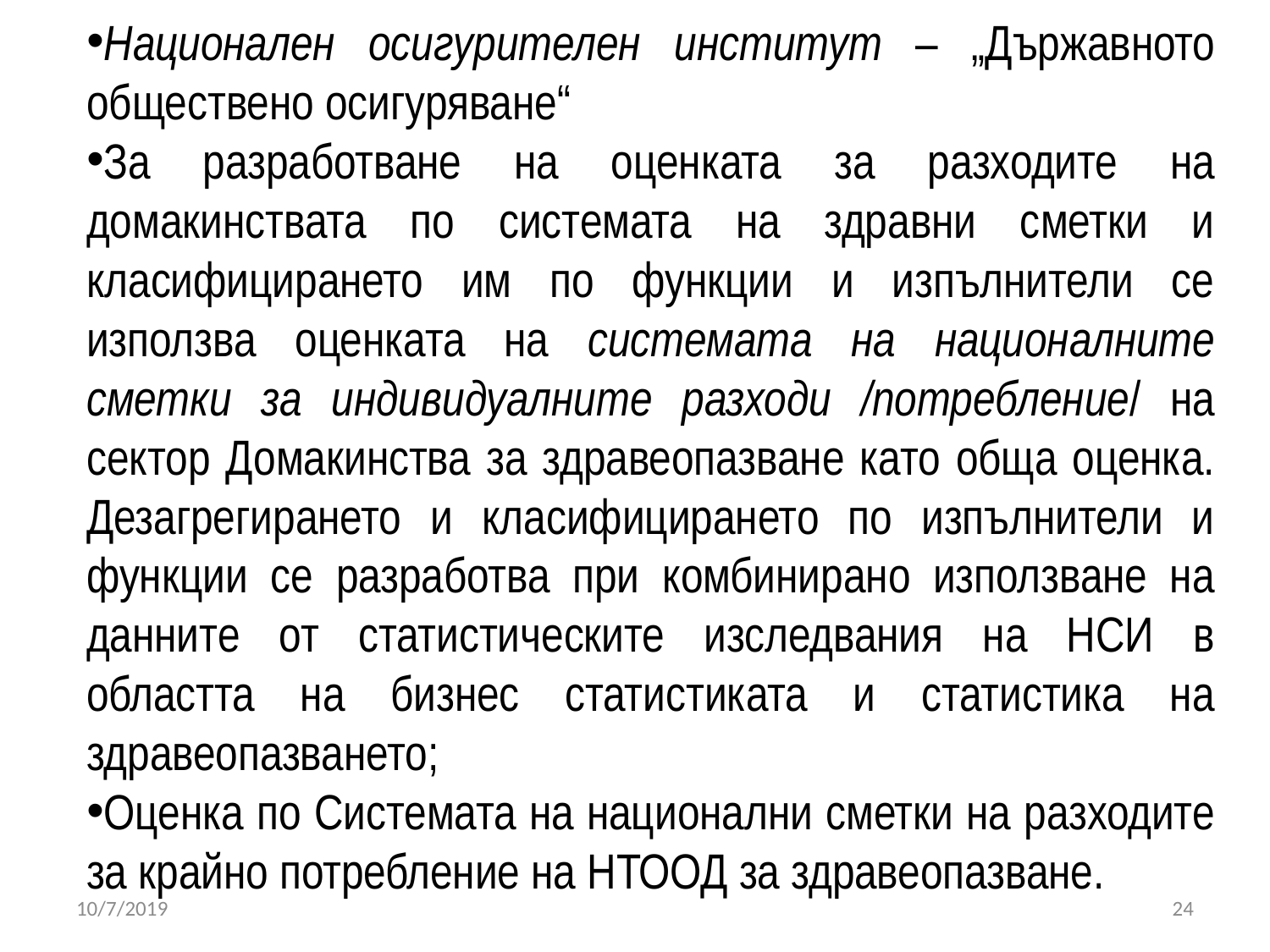

Национален осигурителен институт – „Държавното обществено осигуряване“
За разработване на оценката за разходите на домакинствата по системата на здравни сметки и класифицирането им по функции и изпълнители се използва оценката на системата на националните сметки за индивидуалните разходи /потребление/ на сектор Домакинства за здравеопазване като обща оценка. Дезагрегирането и класифицирането по изпълнители и функции се разработва при комбинирано използване на данните от статистическите изследвания на НСИ в областта на бизнес статистиката и статистика на здравеопазването;
Оценка по Системата на национални сметки на разходите за крайно потребление на НТООД за здравеопазване.
10/7/2019
24